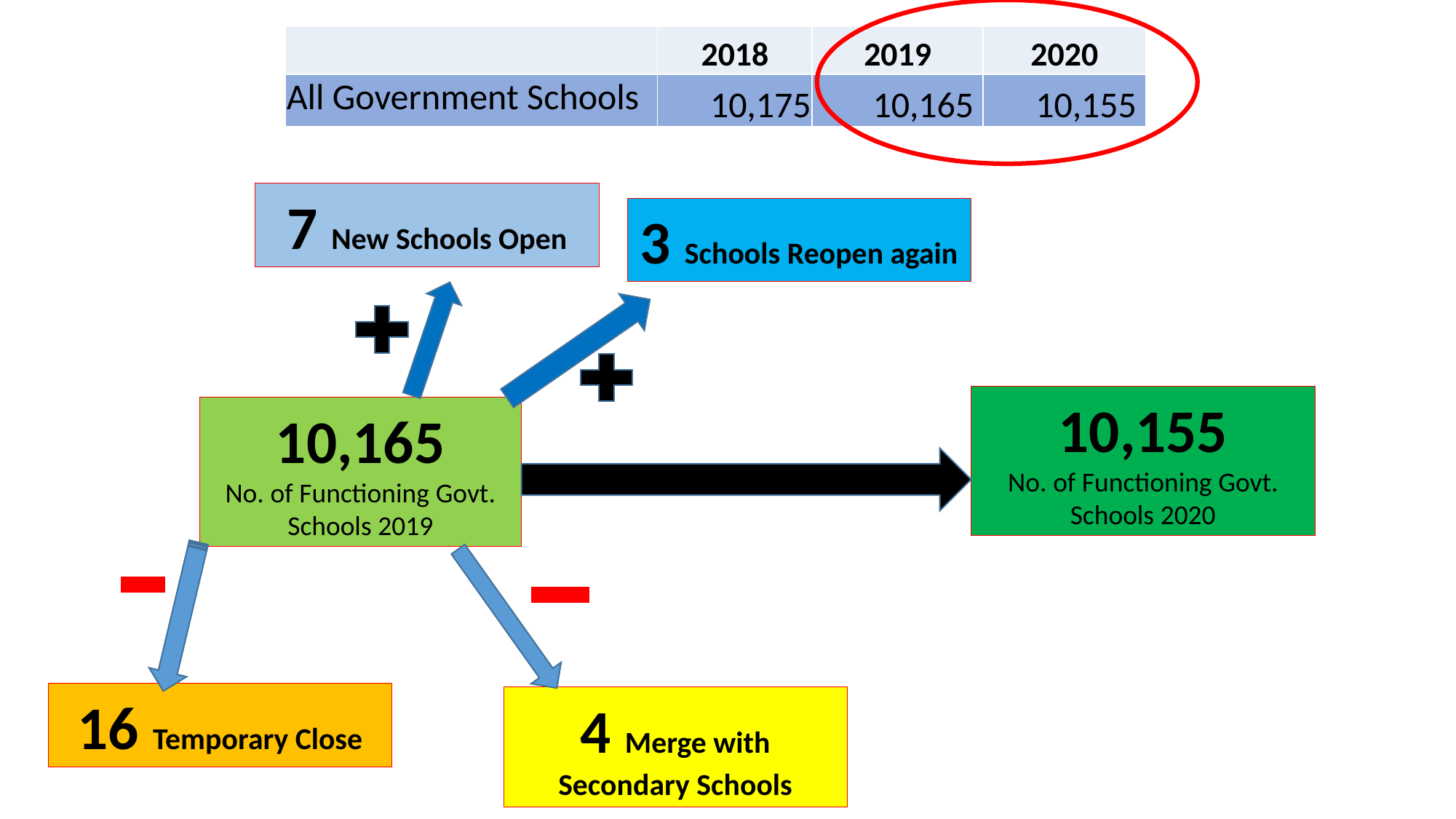

|  | 2018 | 2019 | 2020 |
| --- | --- | --- | --- |
| All Government Schools | 10,175 | 10,165 | 10,155 |
7 New Schools Open
3 Schools Reopen again

10,155
No. of Functioning Govt. Schools 2020
10,165
No. of Functioning Govt. Schools 2019

16 Temporary Close
4 Merge with Secondary Schools